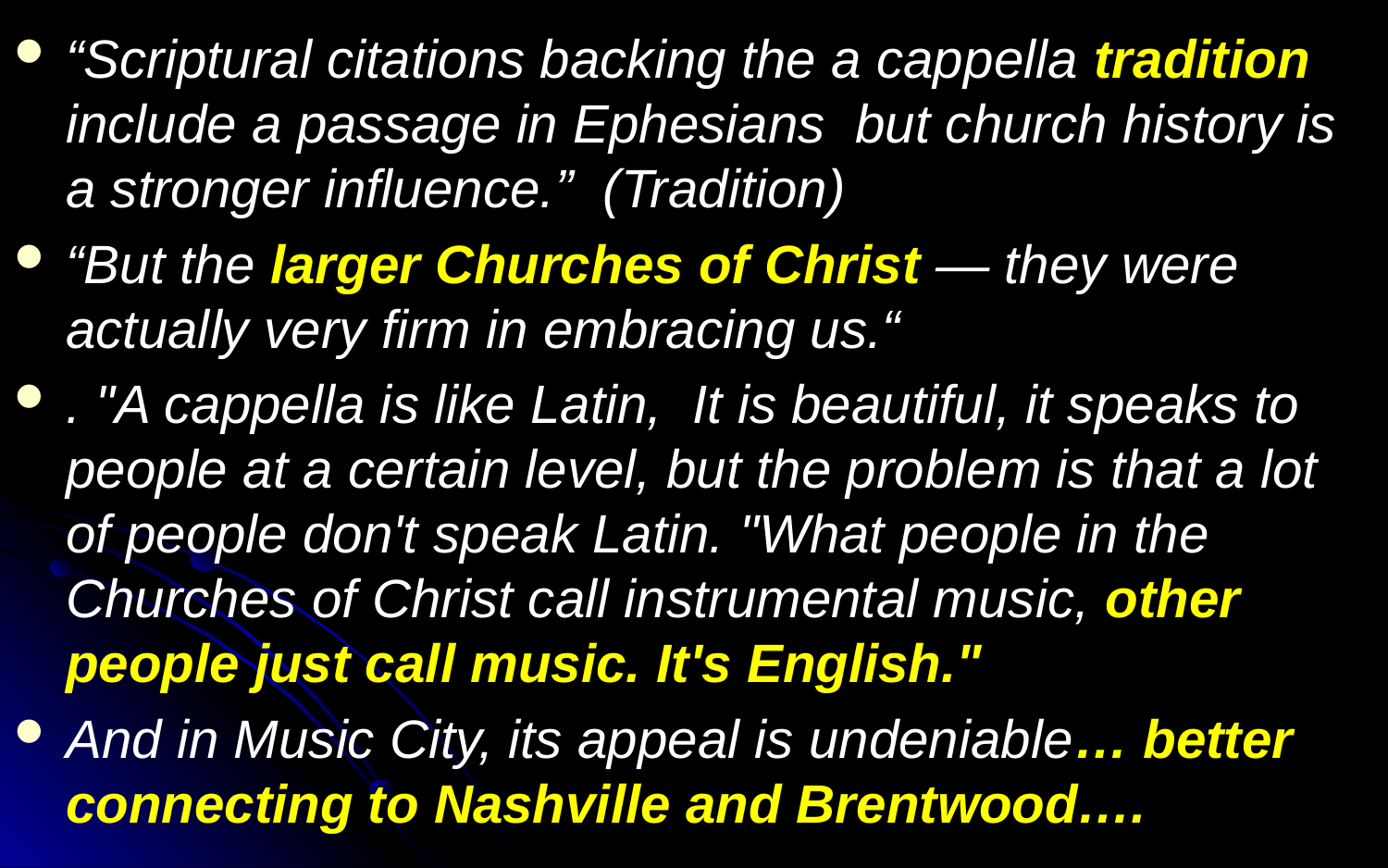

“Scriptural citations backing the a cappella tradition include a passage in Ephesians  but church history is a stronger influence.”  (Tradition)
“But the larger Churches of Christ — they were actually very firm in embracing us.“
. "A cappella is like Latin,  It is beautiful, it speaks to people at a certain level, but the problem is that a lot of people don't speak Latin. "What people in the Churches of Christ call instrumental music, other people just call music. It's English."
And in Music City, its appeal is undeniable… better connecting to Nashville and Brentwood….